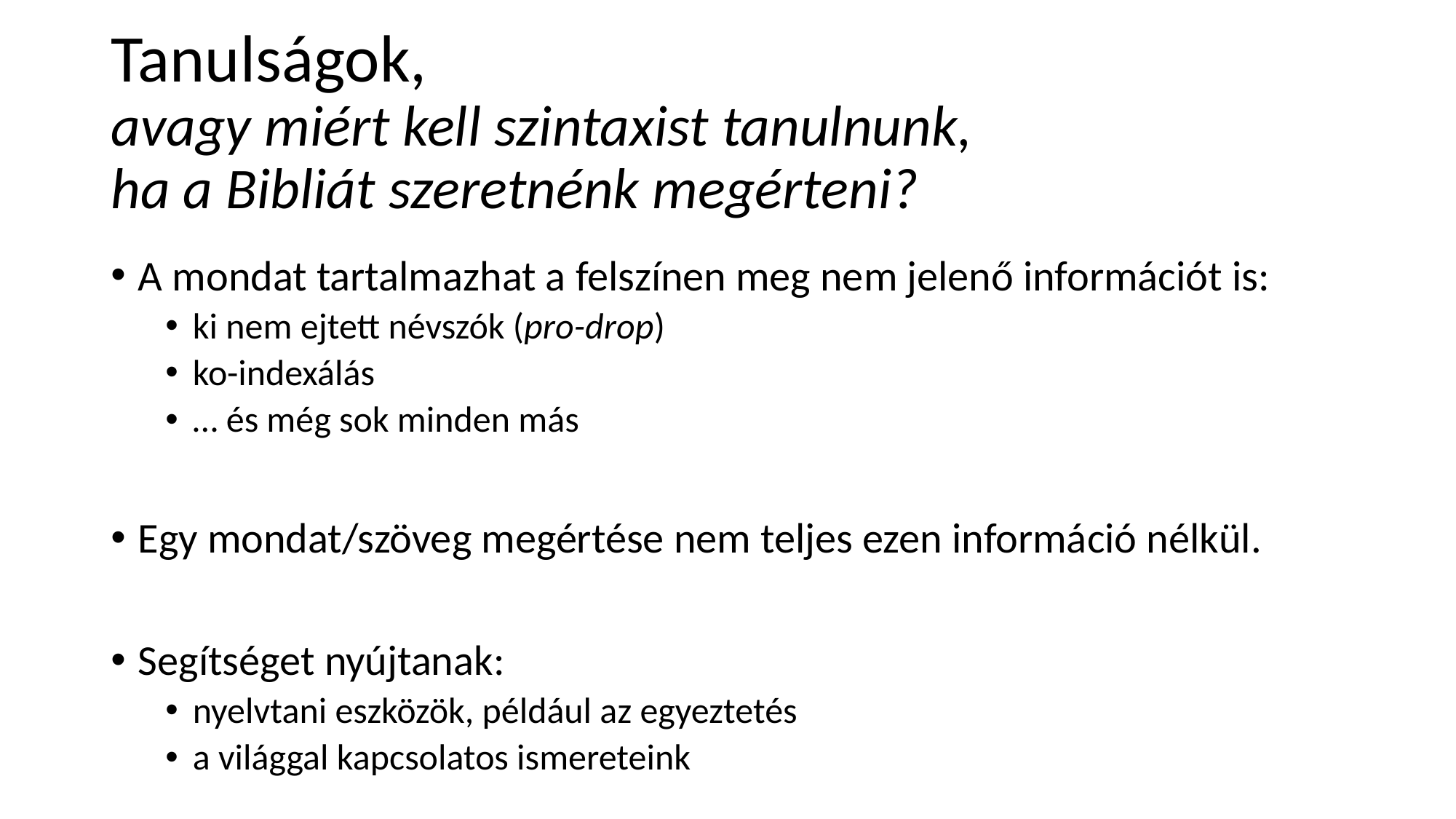

# Tanulságok, avagy miért kell szintaxist tanulnunk, ha a Bibliát szeretnénk megérteni?
A mondat tartalmazhat a felszínen meg nem jelenő információt is:
ki nem ejtett névszók (pro-drop)
ko-indexálás
… és még sok minden más

Egy mondat/szöveg megértése nem teljes ezen információ nélkül.

Segítséget nyújtanak:
nyelvtani eszközök, például az egyeztetés
a világgal kapcsolatos ismereteink